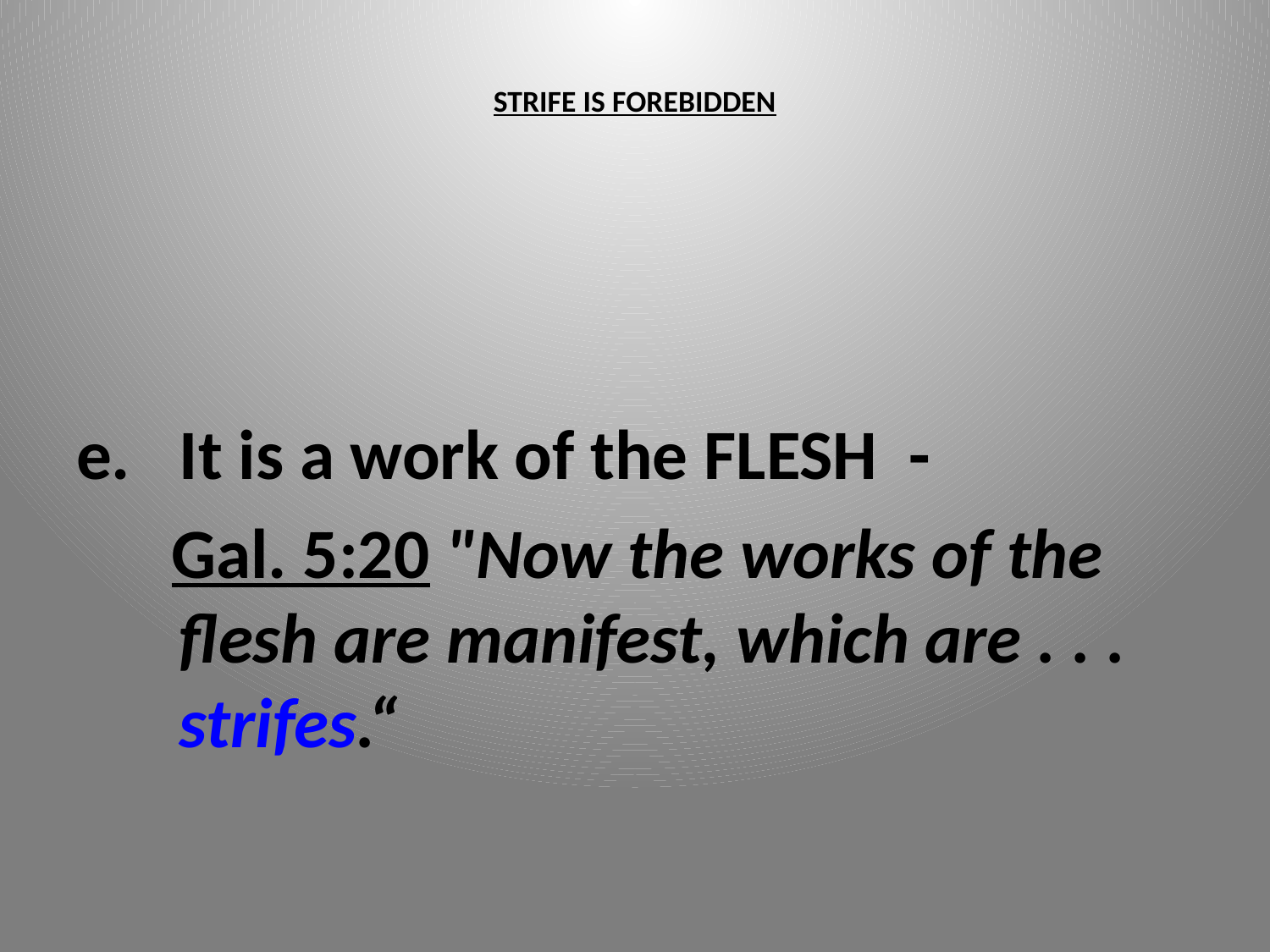

# STRIFE IS FOREBIDDEN

It is a work of the FLESH  -
      Gal. 5:20 "Now the works of the flesh are manifest, which are . . . strifes.“